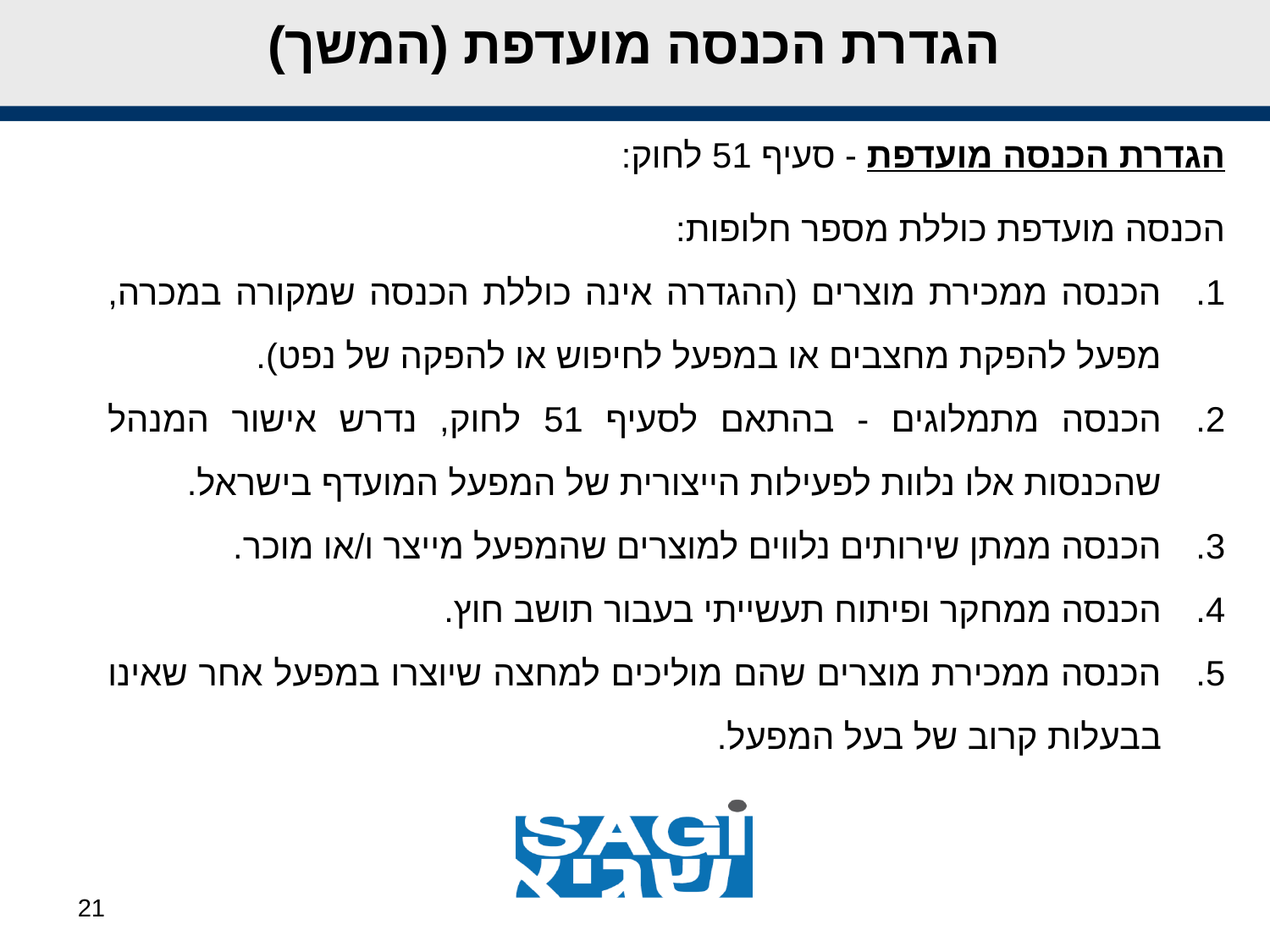

# הגדרת הכנסה מועדפת (המשך)
הגדרת הכנסה מועדפת - סעיף 51 לחוק:
הכנסה מועדפת כוללת מספר חלופות:
הכנסה ממכירת מוצרים (ההגדרה אינה כוללת הכנסה שמקורה במכרה, מפעל להפקת מחצבים או במפעל לחיפוש או להפקה של נפט).
הכנסה מתמלוגים - בהתאם לסעיף 51 לחוק, נדרש אישור המנהל שהכנסות אלו נלוות לפעילות הייצורית של המפעל המועדף בישראל.
הכנסה ממתן שירותים נלווים למוצרים שהמפעל מייצר ו/או מוכר.
הכנסה ממחקר ופיתוח תעשייתי בעבור תושב חוץ.
הכנסה ממכירת מוצרים שהם מוליכים למחצה שיוצרו במפעל אחר שאינו בבעלות קרוב של בעל המפעל.

21